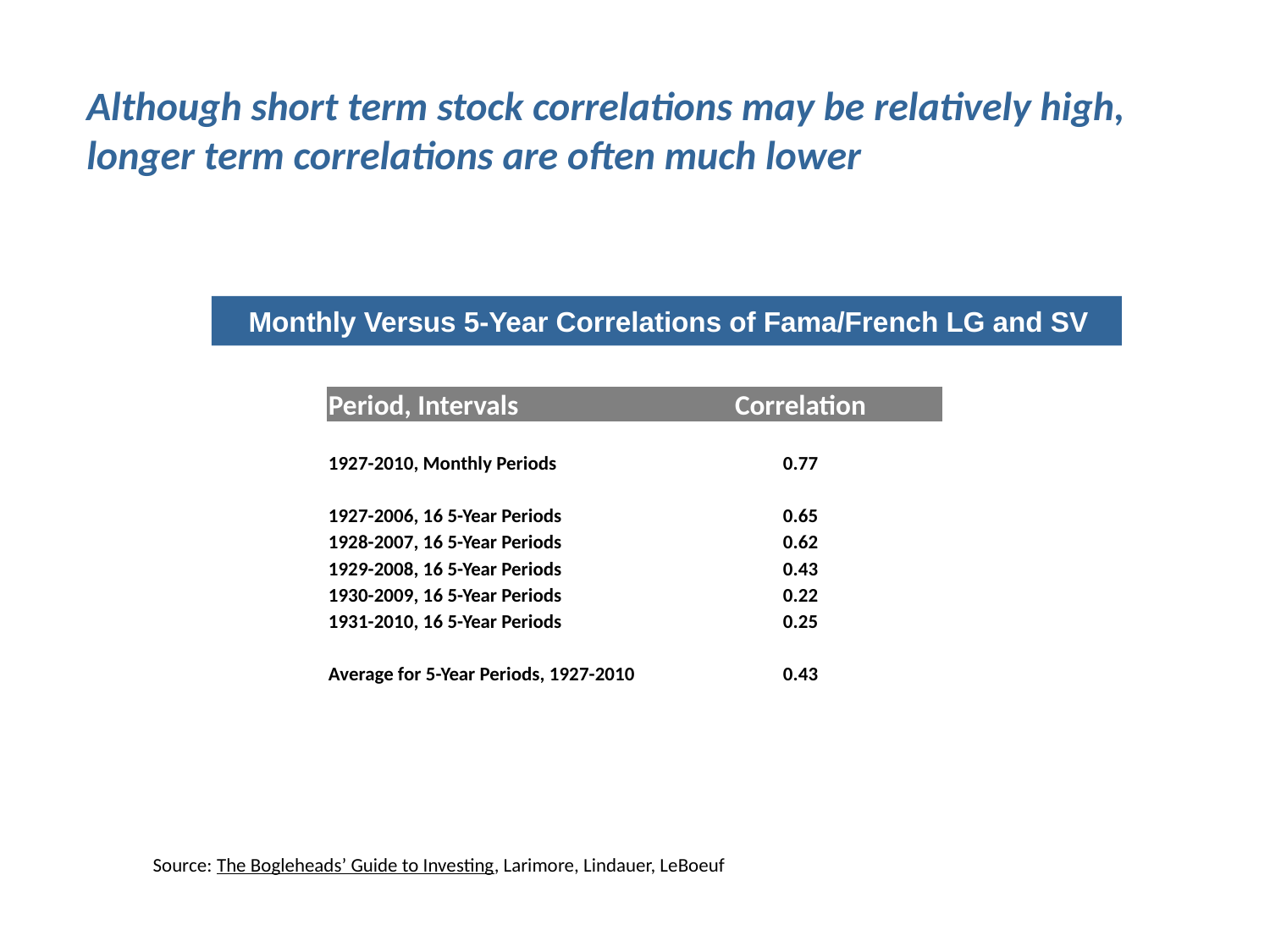

Although short term stock correlations may be relatively high, longer term correlations are often much lower
Monthly Versus 5-Year Correlations of Fama/French LG and SV
| Period, Intervals | Correlation |
| --- | --- |
|  |  |
| 1927-2010, Monthly Periods | 0.77 |
|  |  |
| 1927-2006, 16 5-Year Periods | 0.65 |
| 1928-2007, 16 5-Year Periods | 0.62 |
| 1929-2008, 16 5-Year Periods | 0.43 |
| 1930-2009, 16 5-Year Periods | 0.22 |
| 1931-2010, 16 5-Year Periods | 0.25 |
|  |  |
| Average for 5-Year Periods, 1927-2010 | 0.43 |
Source: The Bogleheads’ Guide to Investing, Larimore, Lindauer, LeBoeuf